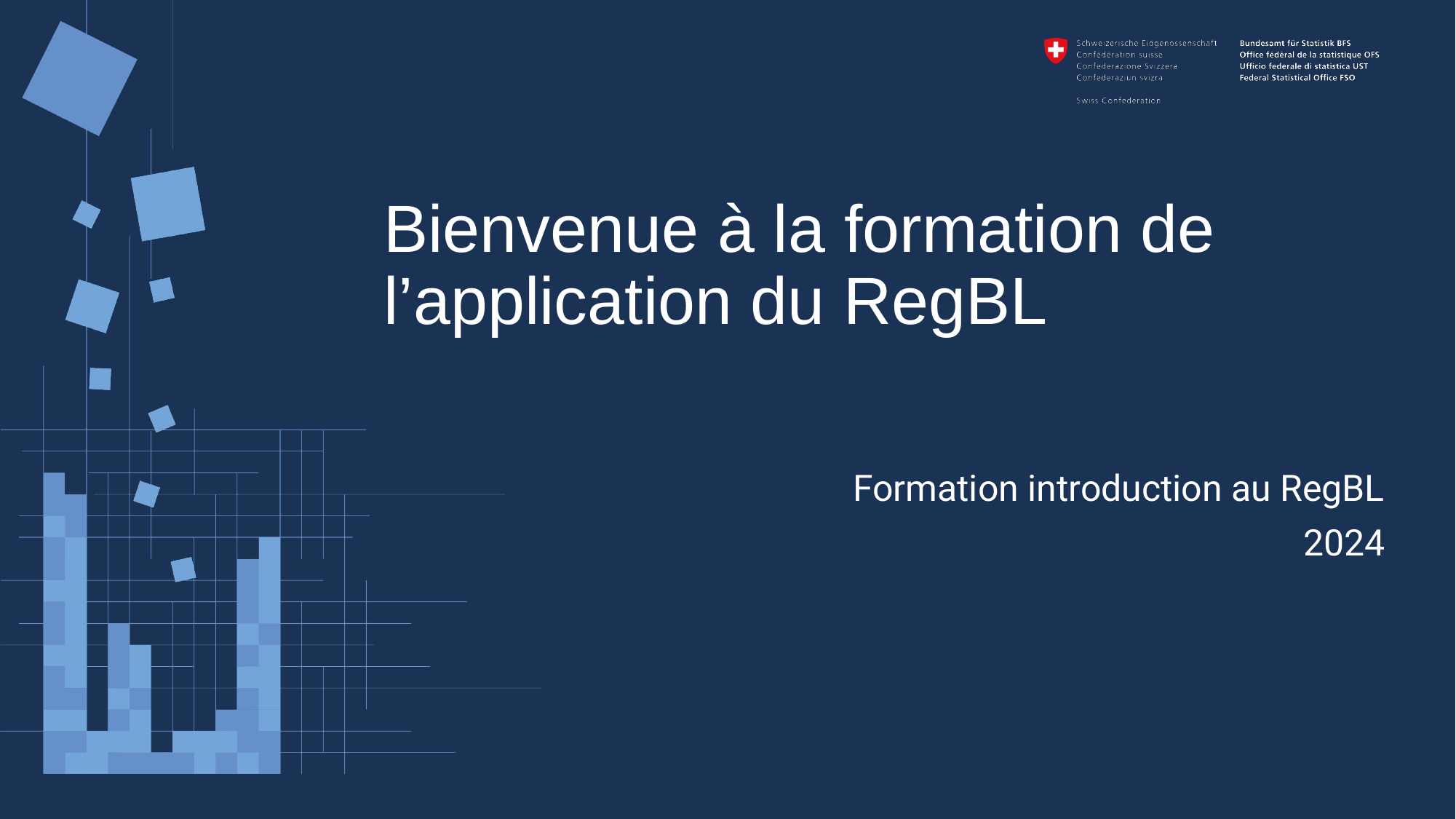

# Bienvenue à la formation de l’application du RegBL
Formation introduction au RegBL
2024